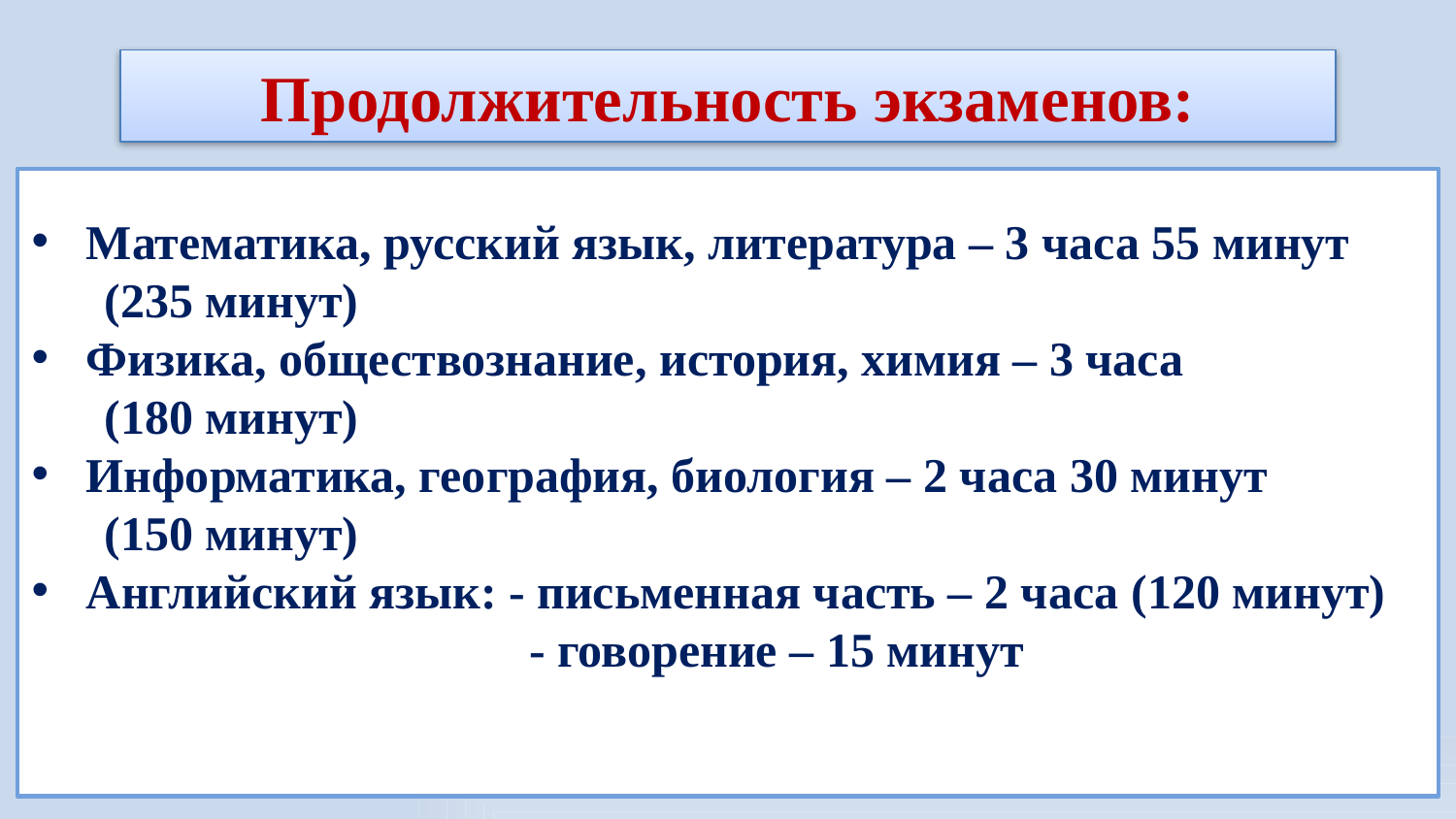

Продолжительность экзаменов:
#
Математика, русский язык, литература – 3 часа 55 минут
      (235 минут)
Физика, обществознание, история, химия – 3 часа
      (180 минут)
Информатика, география, биология – 2 часа 30 минут
      (150 минут)
Английский язык: - письменная часть – 2 часа (120 минут)
                                         - говорение – 15 минут